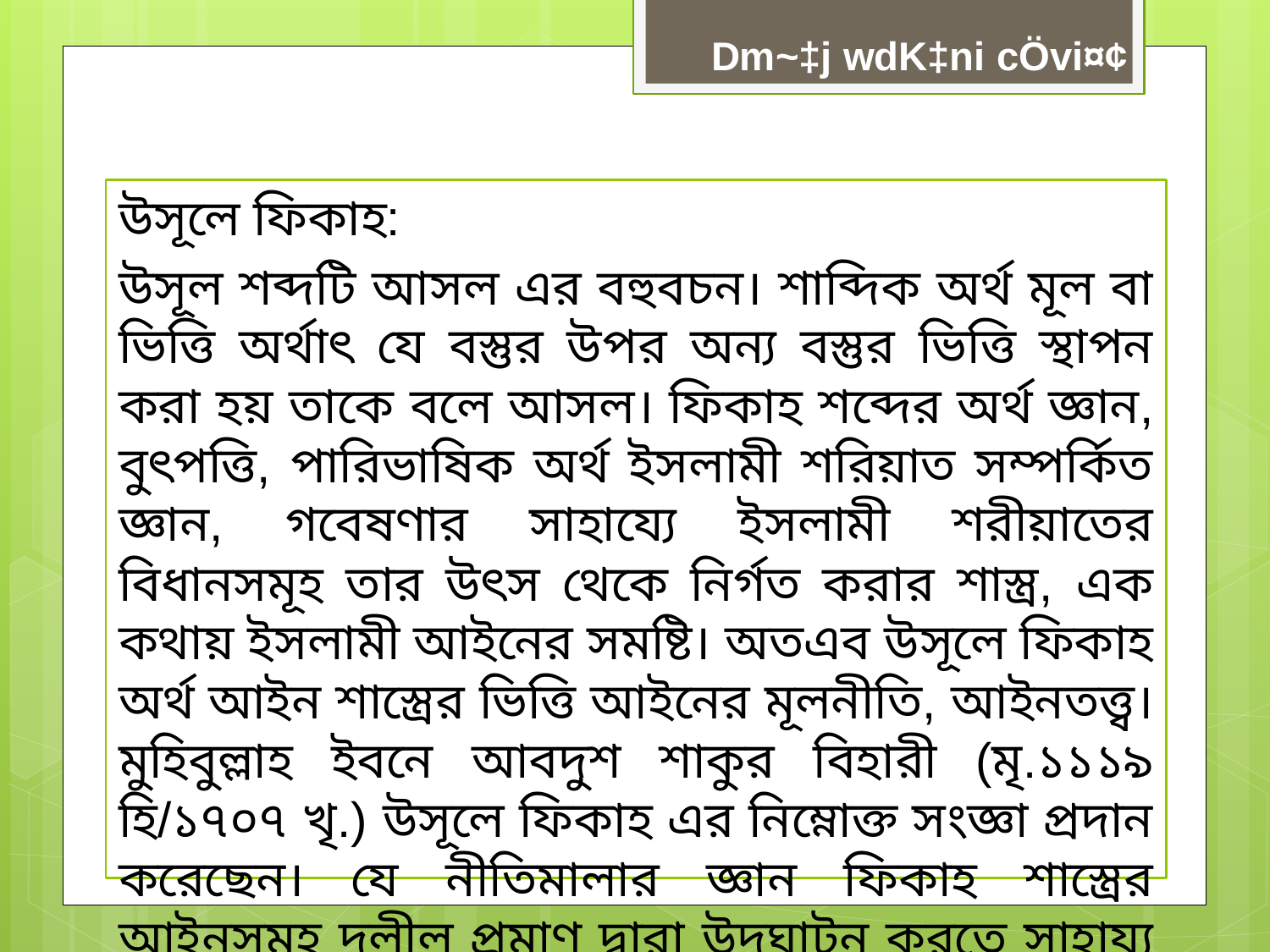

# Dm~‡j wdK‡ni cÖvi¤¢
উসূলে ফিকাহ:
উসূল শব্দটি আসল এর বহুবচন। শাব্দিক অর্থ মূল বা ভিত্তি অর্থাৎ যে বস্তুর উপর অন্য বস্তুর ভিত্তি স্থাপন করা হয় তাকে বলে আসল। ফিকাহ শব্দের অর্থ জ্ঞান, বুৎপত্তি, পারিভাষিক অর্থ ইসলামী শরিয়াত সম্পর্কিত জ্ঞান, গবেষণার সাহায্যে ইসলামী শরীয়াতের বিধানসমূহ তার উৎস থেকে নির্গত করার শাস্ত্র, এক কথায় ইসলামী আইনের সমষ্টি। অতএব উসূলে ফিকাহ অর্থ আইন শাস্ত্রের ভিত্তি আইনের মূলনীতি, আইনতত্ত্ব। মুহিবুল্লাহ ইবনে আবদুশ শাকুর বিহারী (মৃ.১১১৯ হি/১৭০৭ খৃ.) উসূলে ফিকাহ এর নিম্নোক্ত সংজ্ঞা প্রদান করেছেন। যে নীতিমালার জ্ঞান ফিকাহ শাস্ত্রের আইনসমূহ দলীল প্রমাণ দ্বারা উদঘাটন করতে সাহায্য করে তাকে উসূলে ফিকাহ বলে।